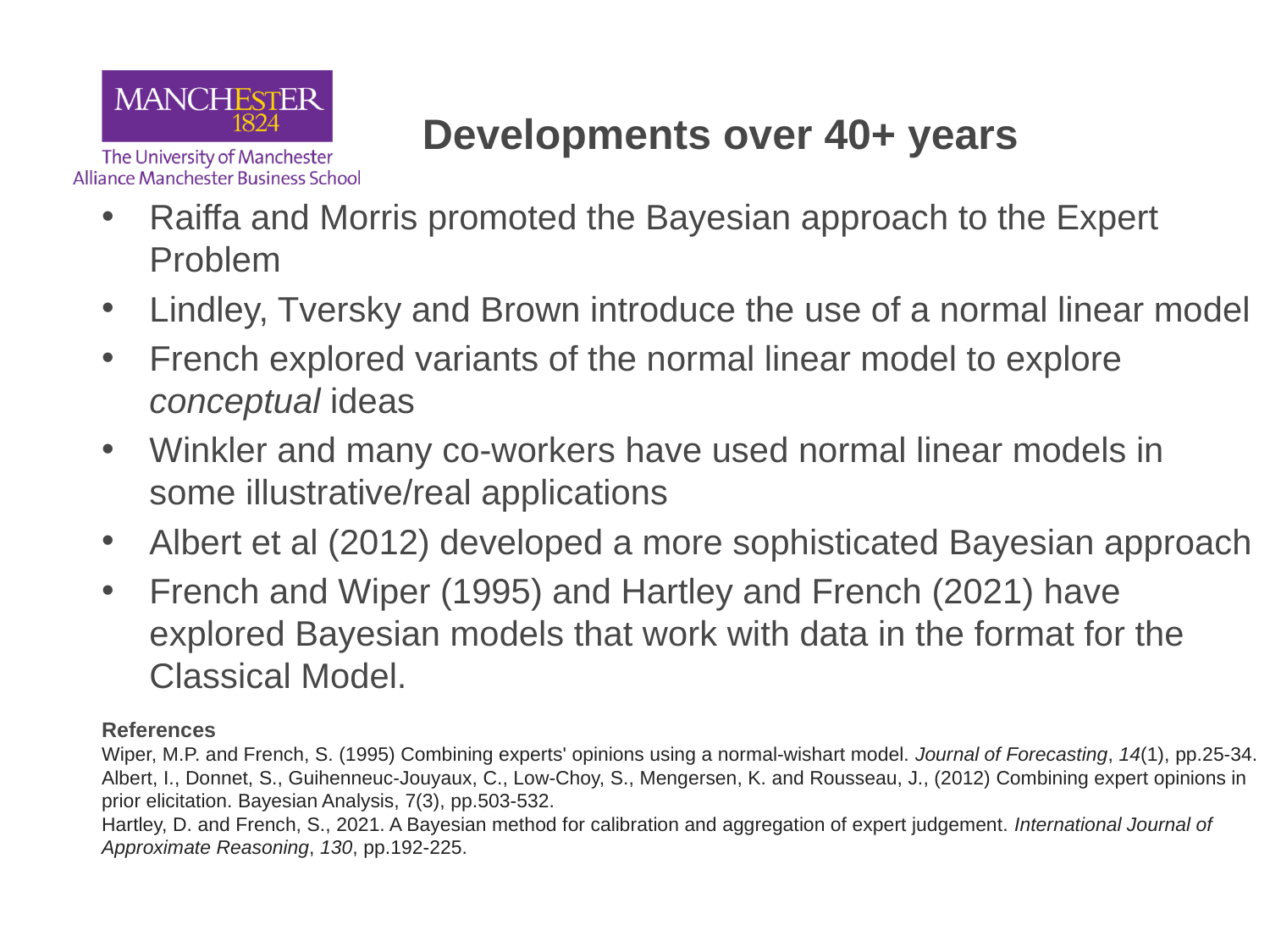

# Developments over 40+ years
Raiffa and Morris promoted the Bayesian approach to the Expert Problem
Lindley, Tversky and Brown introduce the use of a normal linear model
French explored variants of the normal linear model to explore conceptual ideas
Winkler and many co-workers have used normal linear models in some illustrative/real applications
Albert et al (2012) developed a more sophisticated Bayesian approach
French and Wiper (1995) and Hartley and French (2021) have explored Bayesian models that work with data in the format for the Classical Model.
References
Wiper, M.P. and French, S. (1995) Combining experts' opinions using a normal‐wishart model. Journal of Forecasting, 14(1), pp.25-34.
Albert, I., Donnet, S., Guihenneuc-Jouyaux, C., Low-Choy, S., Mengersen, K. and Rousseau, J., (2012) Combining expert opinions in prior elicitation. Bayesian Analysis, 7(3), pp.503-532.
Hartley, D. and French, S., 2021. A Bayesian method for calibration and aggregation of expert judgement. International Journal of Approximate Reasoning, 130, pp.192-225.